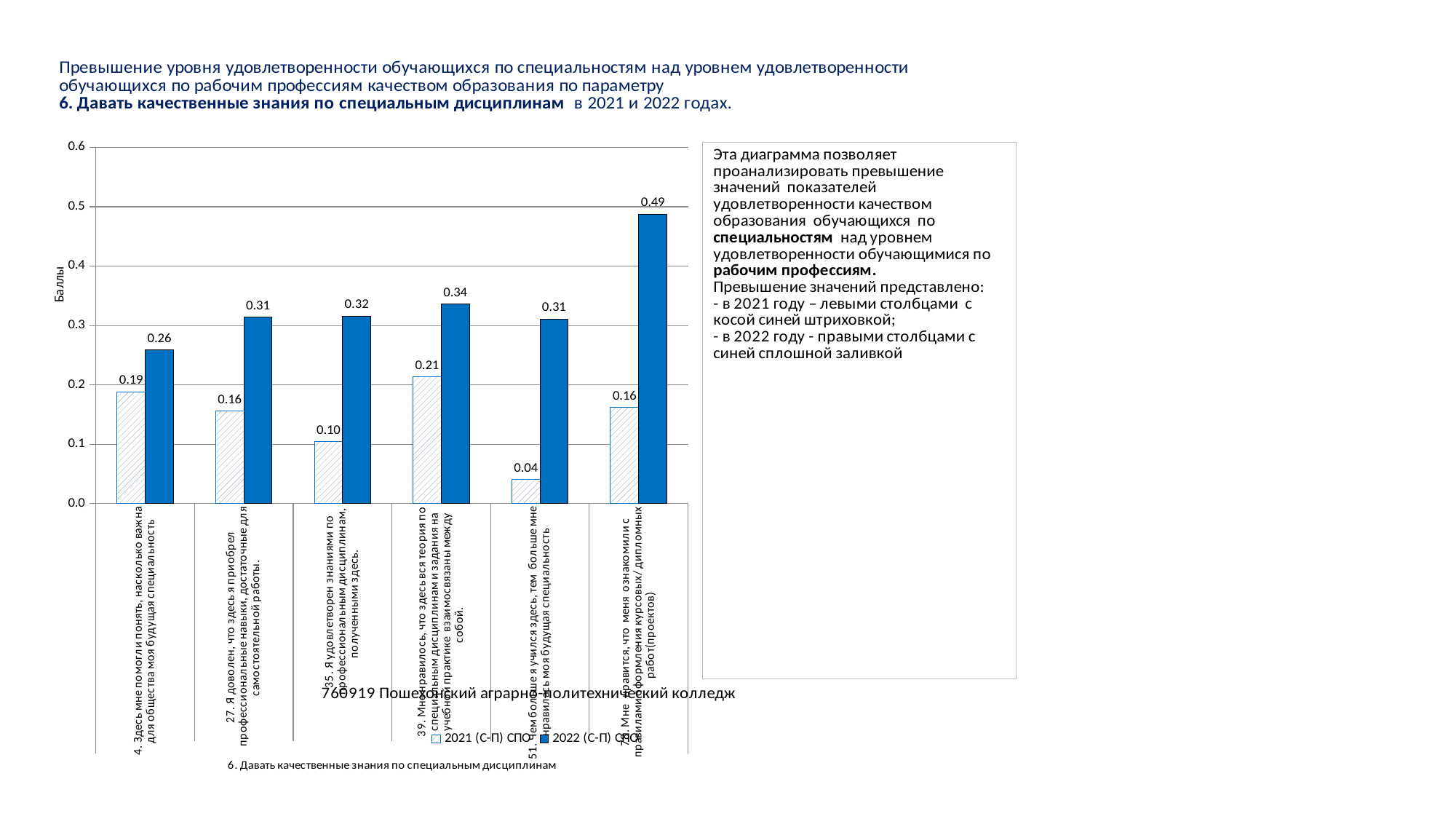

### Chart

| Category | 2021 (С-П) СПО | 2022 (С-П) СПО |
|---|---|---|
| 4. Здесь мне помогли понять, насколько важна для общества моя будущая специальность | 0.18846970439327126 | 0.25904392764857853 |
| 27. Я доволен, что здесь я приобрел профессиональные навыки, достаточные для самостоятельной работы. | 0.1557243181447001 | 0.3145994832041339 |
| 35. Я удовлетворен знаниями по профессиональным дисциплинам, полученными здесь.  | 0.10444226686264901 | 0.31567614125753707 |
| 39. Мне нравилось, что здесь вся теория по специальным дисциплинам и задания на учебной практике  взаимосвязаны между собой. | 0.21313081822636004 | 0.3363479758828598 |
| 51. Чем больше я учился здесь, тем  больше мне  нравилась моя будущая специальность | 0.040911317981382034 | 0.3109388458225668 |
| 78. Мне   нравится, что  меня  ознакомили с правилами оформления курсовых/ дипломных работ(проектов)  | 0.16233872284827733 | 0.48743386243386233 |